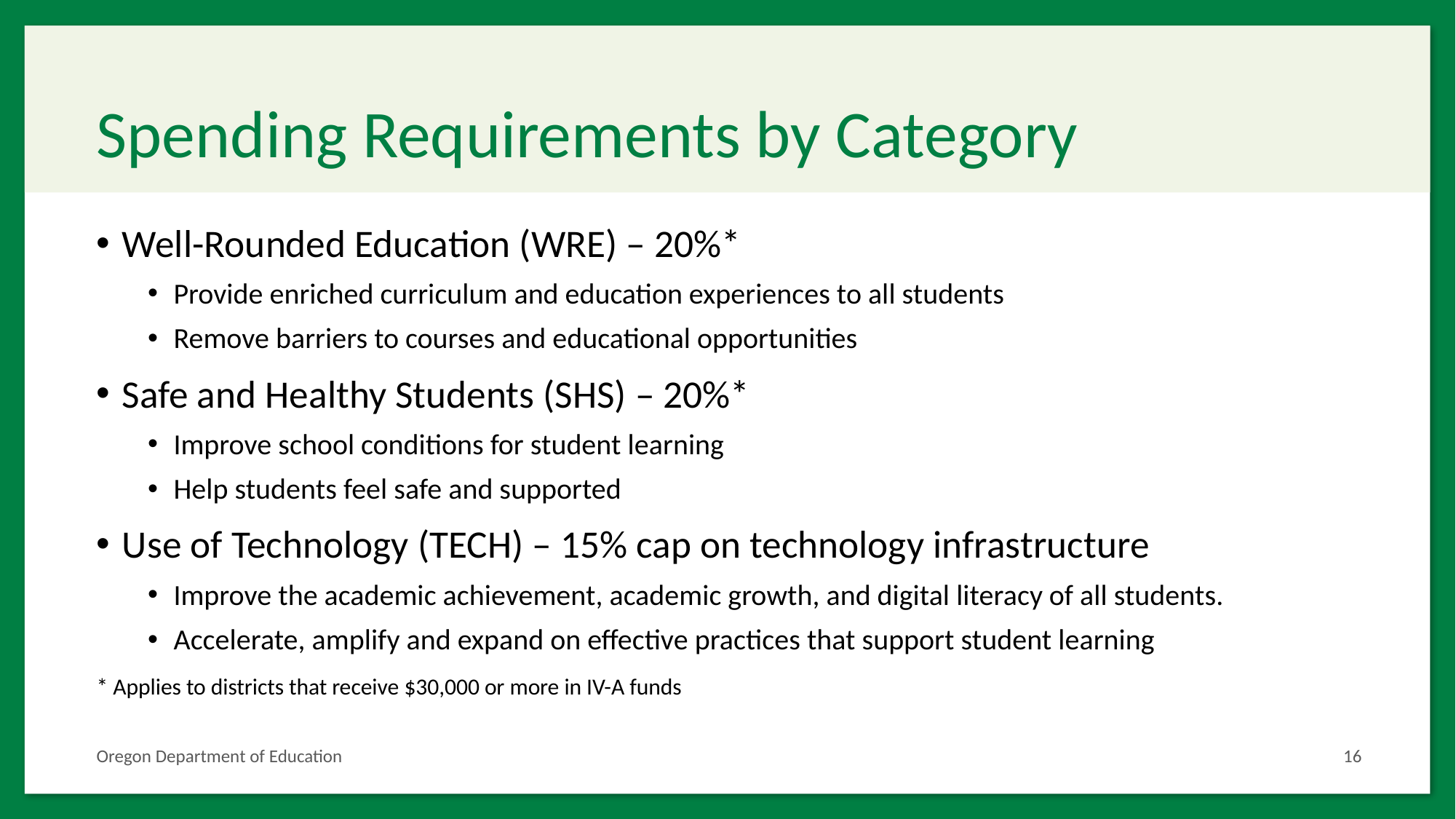

# Spending Requirements by Category
Well-Rounded Education (WRE) – 20%*
Provide enriched curriculum and education experiences to all students
Remove barriers to courses and educational opportunities
Safe and Healthy Students (SHS) – 20%*
Improve school conditions for student learning
Help students feel safe and supported
Use of Technology (TECH) – 15% cap on technology infrastructure
Improve the academic achievement, academic growth, and digital literacy of all students.
Accelerate, amplify and expand on effective practices that support student learning
* Applies to districts that receive $30,000 or more in IV-A funds

Oregon Department of Education
16